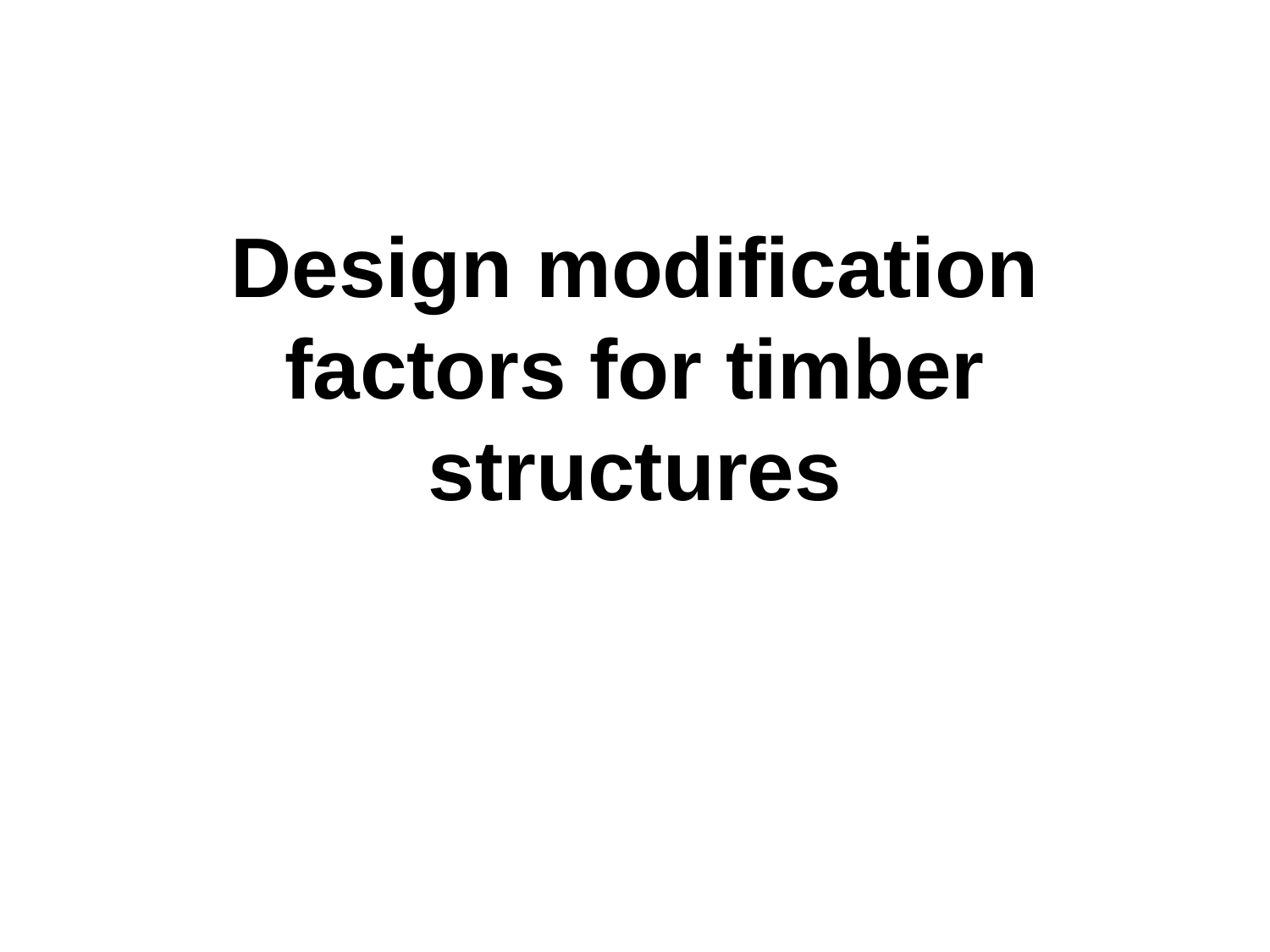

# Design modification factors for timber structures